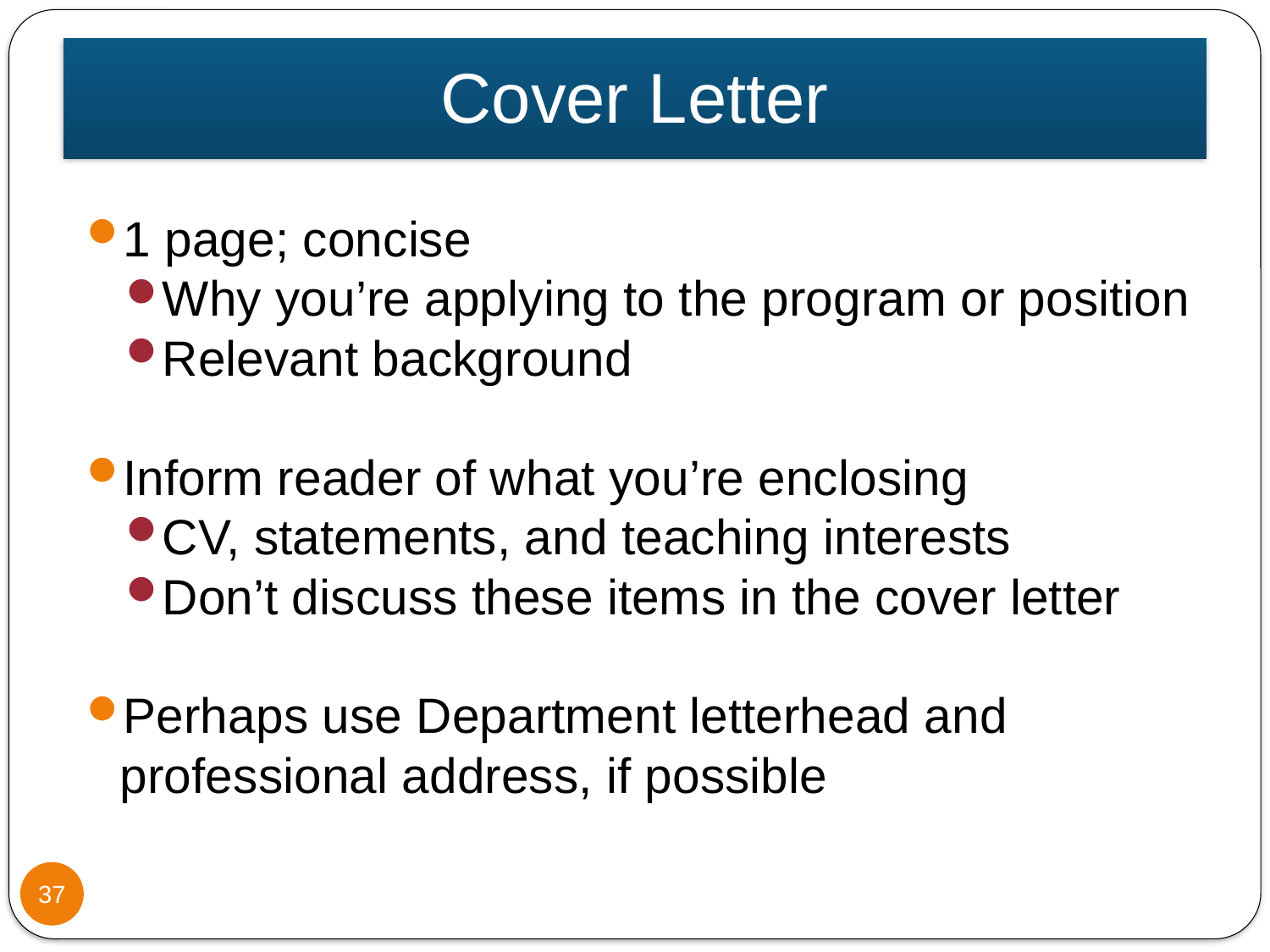

# Cover Letter
1 page; concise
Why you’re applying to the program or position
Relevant background

Inform reader of what you’re enclosing
CV, statements, and teaching interests
Don’t discuss these items in the cover letter

Perhaps use Department letterhead and professional address, if possible

37